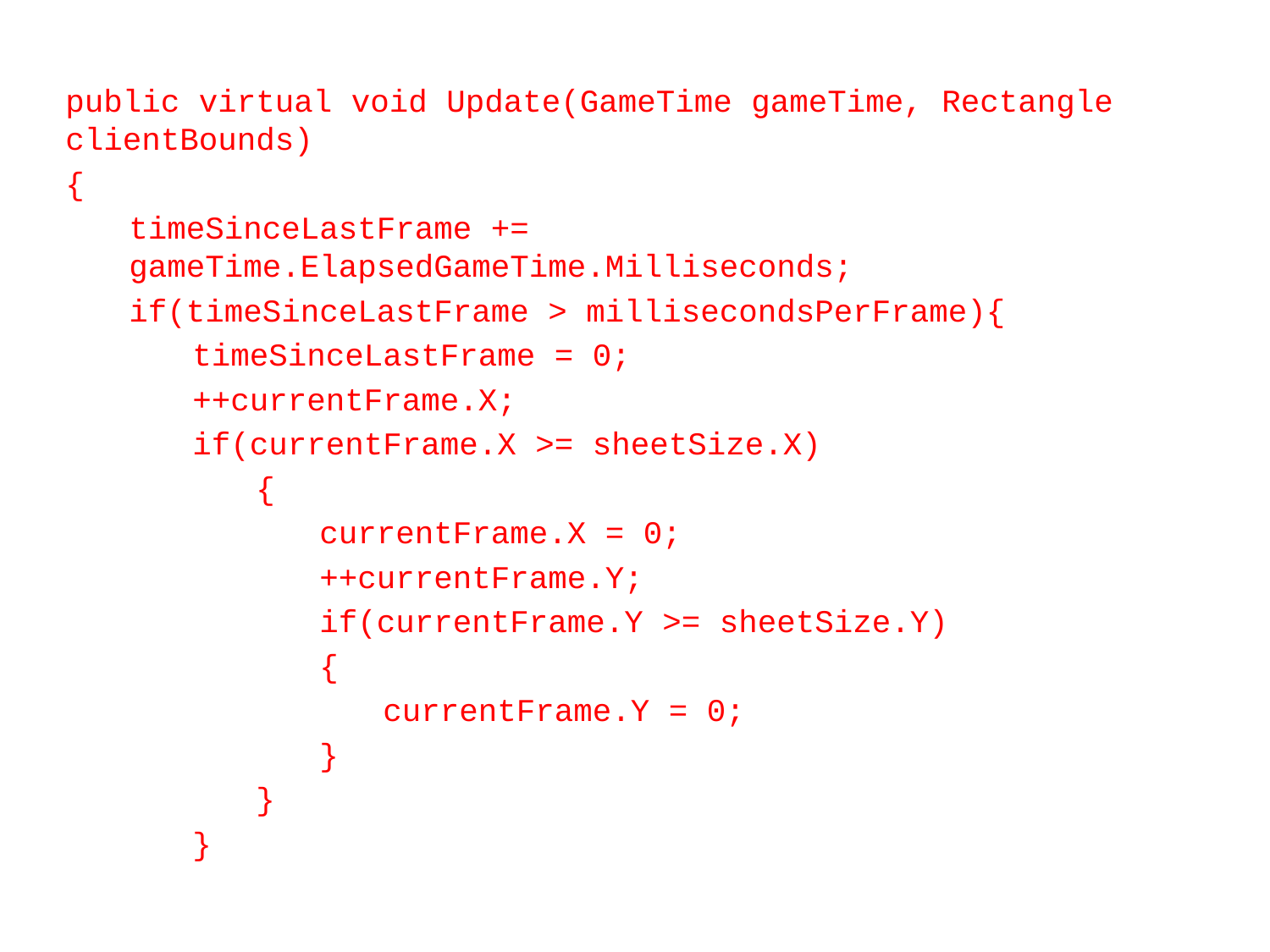

public virtual void Update(GameTime gameTime, Rectangle clientBounds)
{
timeSinceLastFrame += gameTime.ElapsedGameTime.Milliseconds;
if(timeSinceLastFrame > millisecondsPerFrame){
timeSinceLastFrame = 0;
++currentFrame.X;
if(currentFrame.X >= sheetSize.X)
{
currentFrame.X = 0;
++currentFrame.Y;
if(currentFrame.Y >= sheetSize.Y)
{
currentFrame.Y = 0;
}
}
}